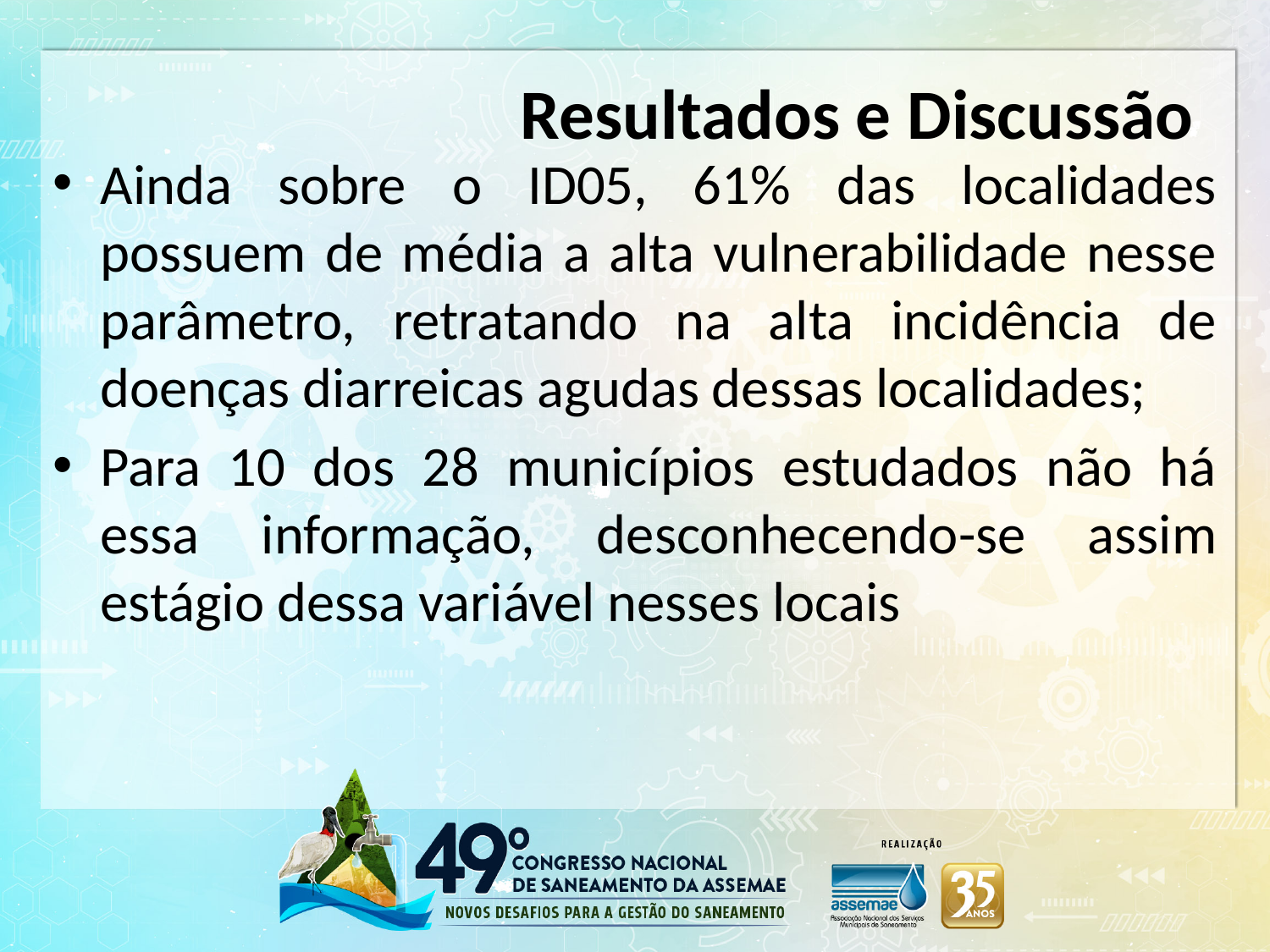

# Resultados e Discussão
Ainda sobre o ID05, 61% das localidades possuem de média a alta vulnerabilidade nesse parâmetro, retratando na alta incidência de doenças diarreicas agudas dessas localidades;
Para 10 dos 28 municípios estudados não há essa informação, desconhecendo-se assim estágio dessa variável nesses locais